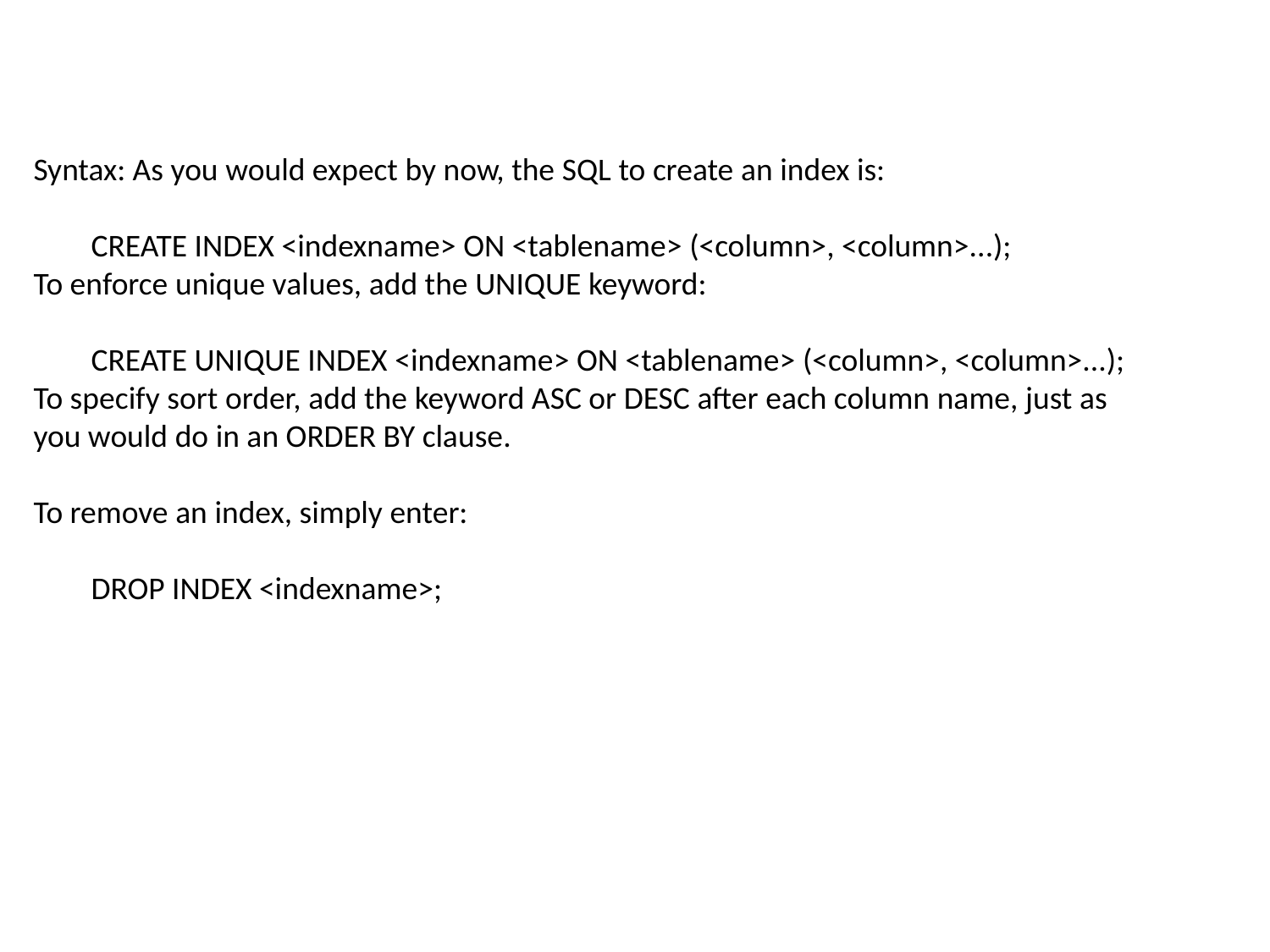

Syntax: As you would expect by now, the SQL to create an index is:

        CREATE INDEX <indexname> ON <tablename> (<column>, <column>...);
To enforce unique values, add the UNIQUE keyword:

        CREATE UNIQUE INDEX <indexname> ON <tablename> (<column>, <column>...);
To specify sort order, add the keyword ASC or DESC after each column name, just as you would do in an ORDER BY clause.

To remove an index, simply enter:

        DROP INDEX <indexname>;